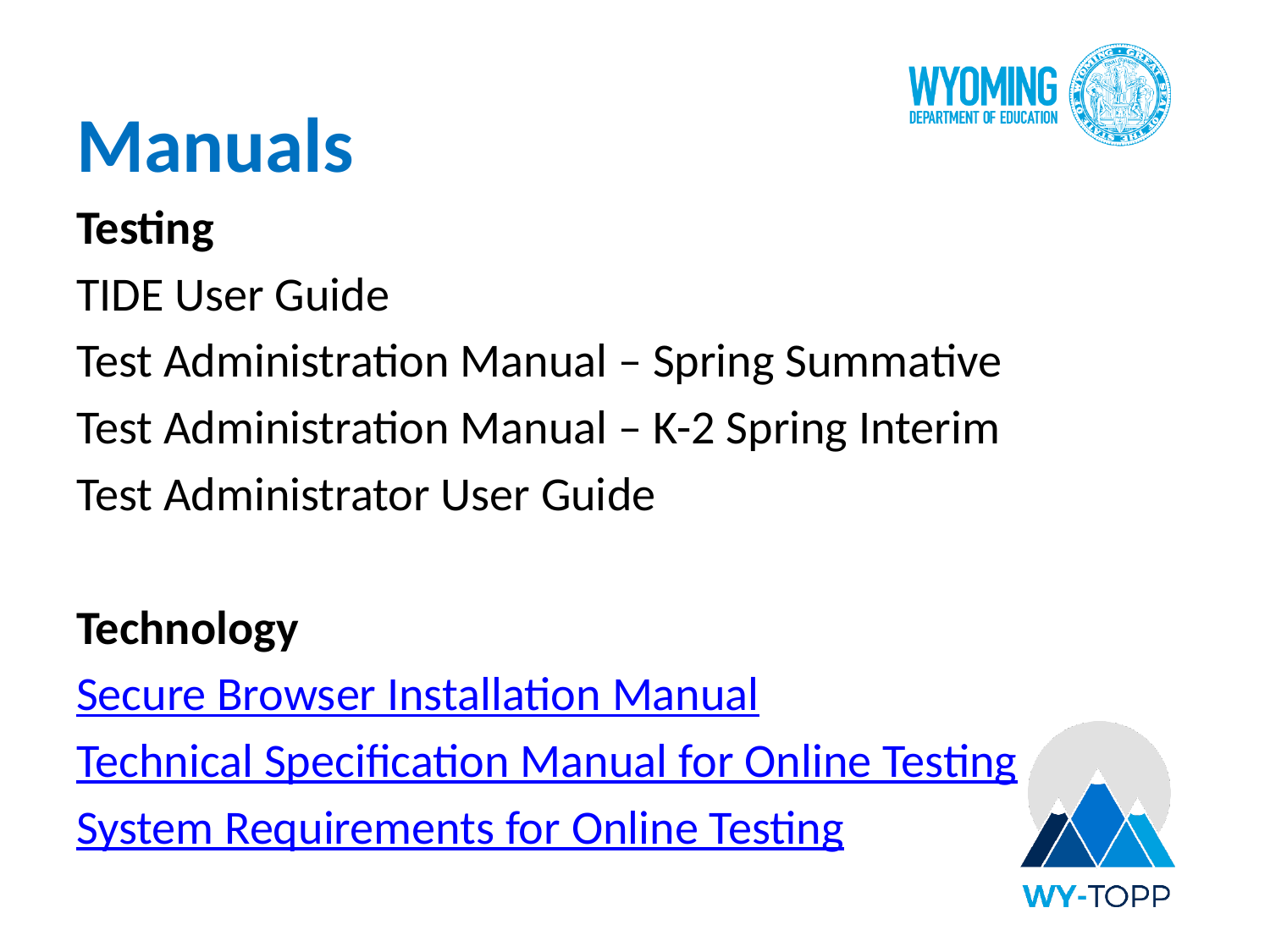

# Manuals
Testing
TIDE User Guide
Test Administration Manual – Spring Summative
Test Administration Manual – K-2 Spring Interim
Test Administrator User Guide

Technology
Secure Browser Installation Manual
Technical Specification Manual for Online Testing
System Requirements for Online Testing